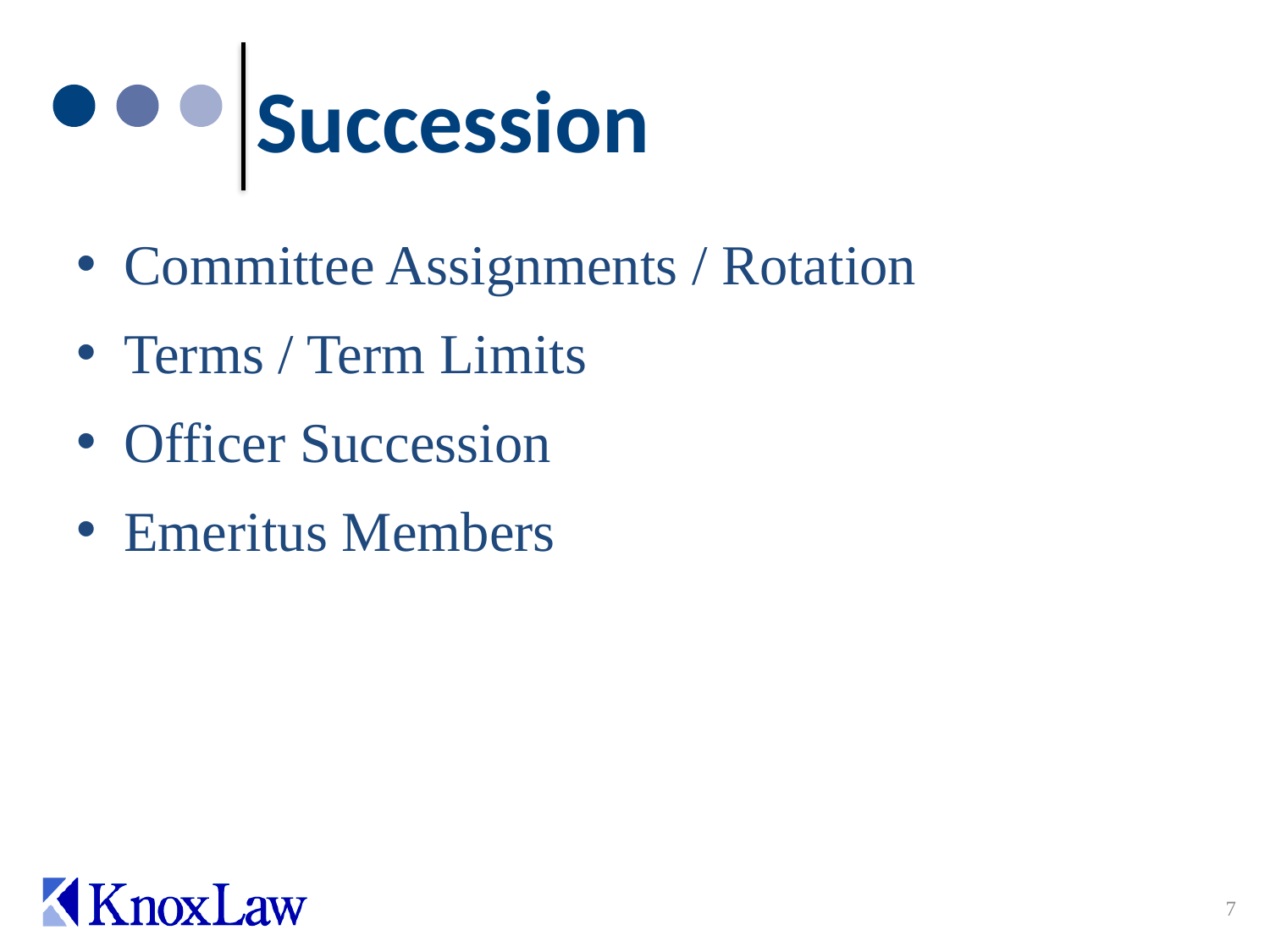

# Succession
Committee Assignments / Rotation
Terms / Term Limits
Officer Succession
Emeritus Members
7